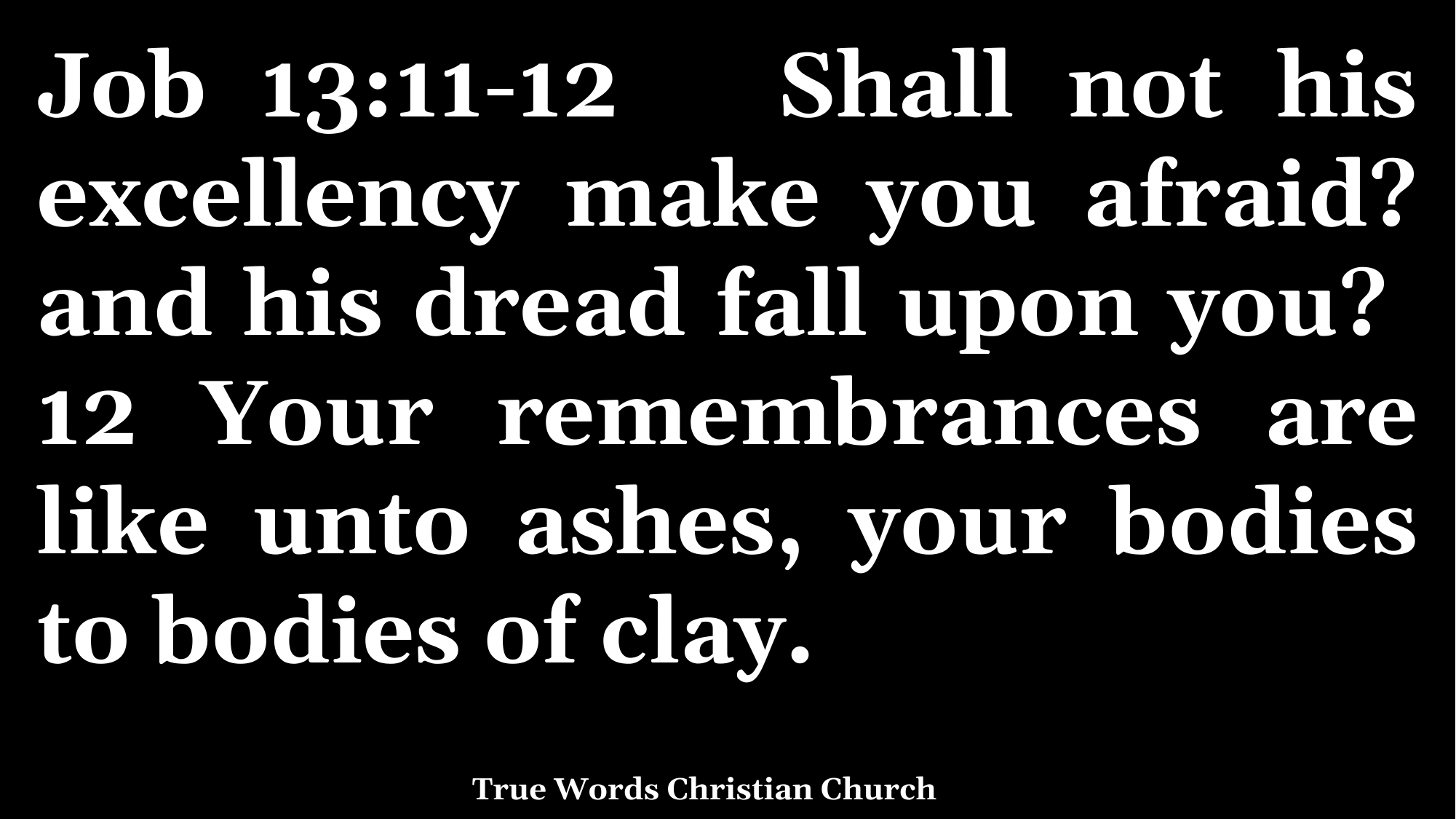

Job 13:11-12   Shall not his excellency make you afraid? and his dread fall upon you?  12 Your remembrances are like unto ashes, your bodies to bodies of clay.
True Words Christian Church